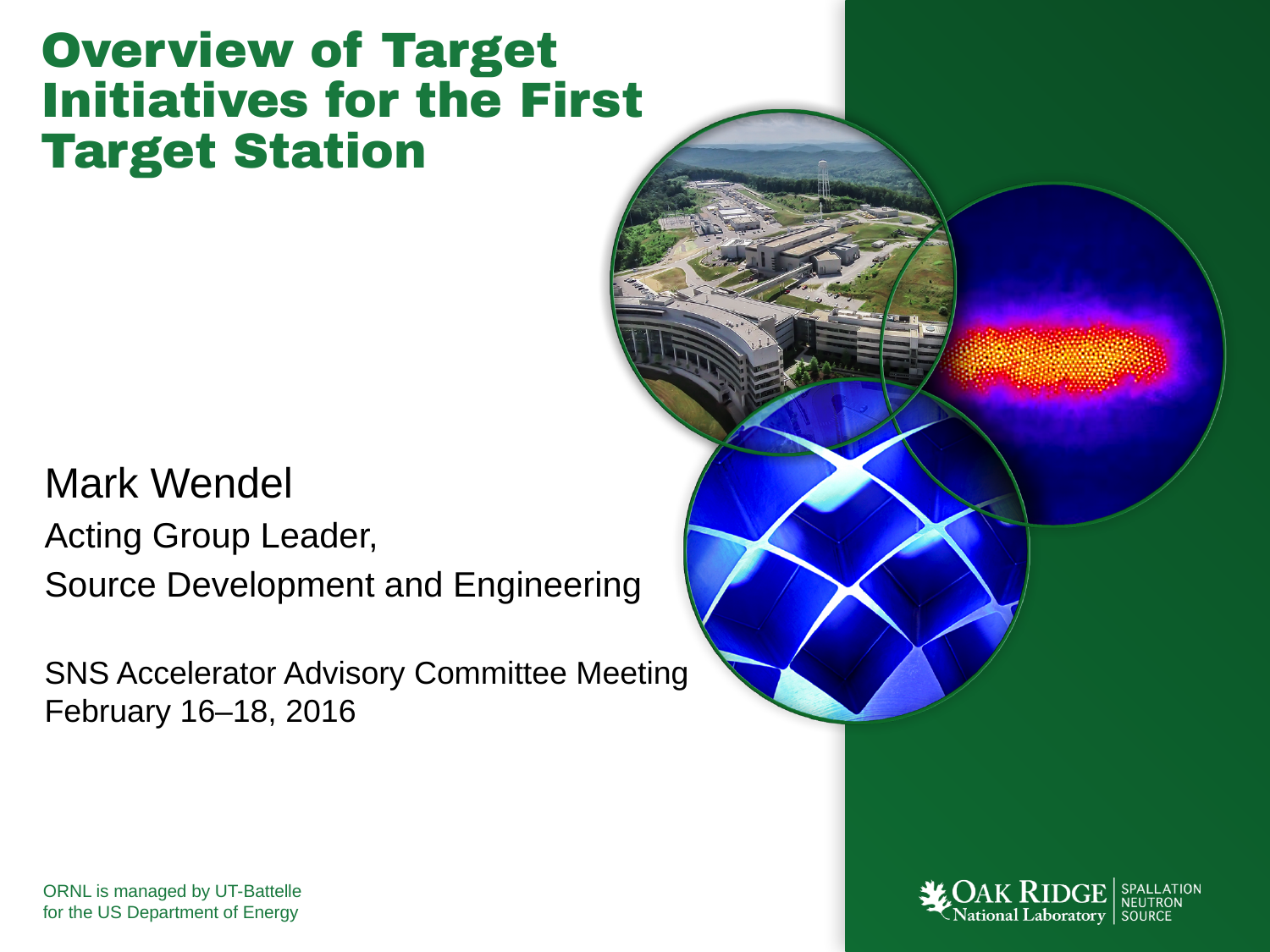

# Overview of Target Initiatives for the First Target Station
Mark Wendel
Acting Group Leader,
Source Development and Engineering

SNS Accelerator Advisory Committee Meeting
February 16–18, 2016